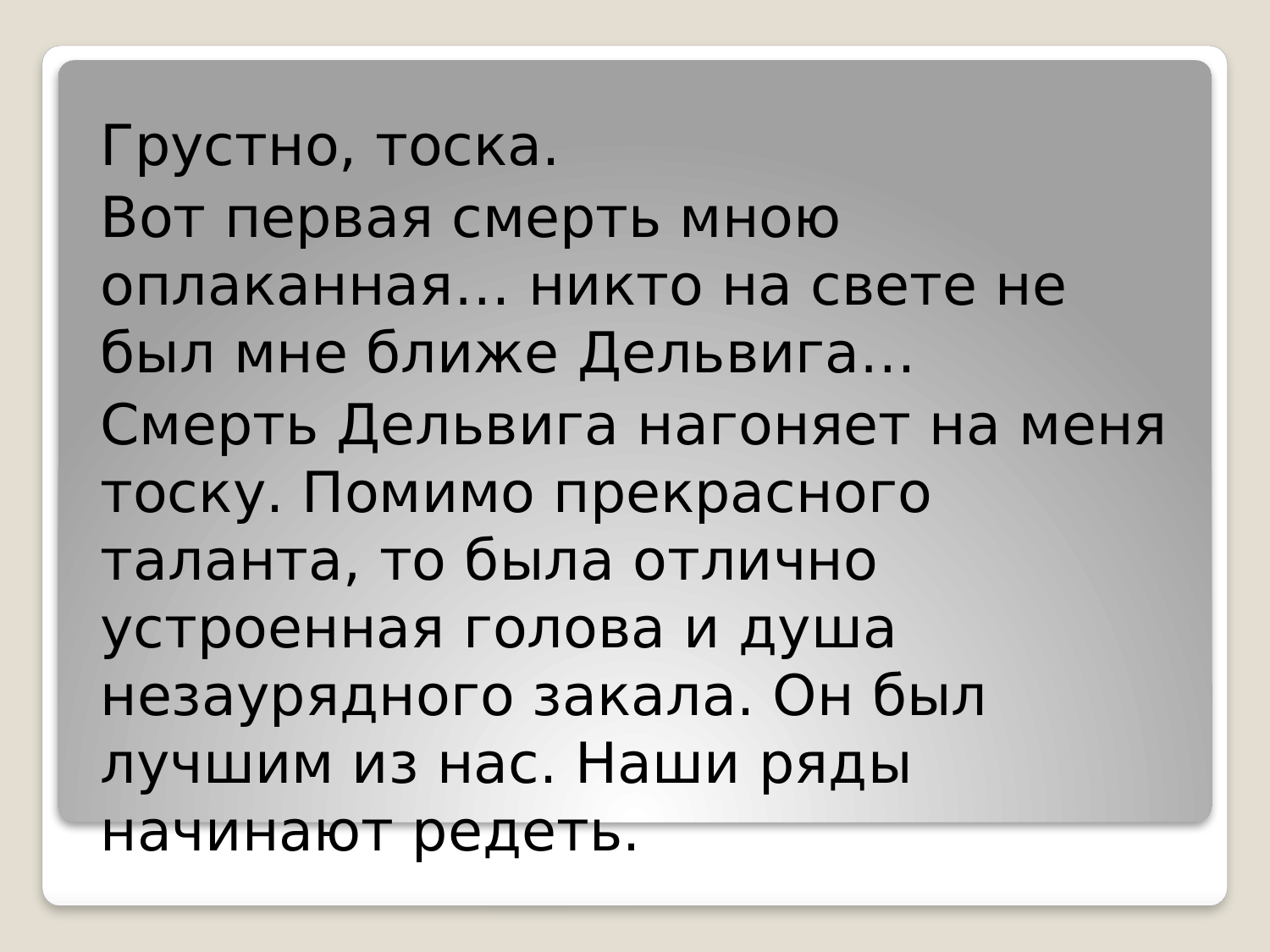

Грустно, тоска.
Вот первая смерть мною оплаканная… никто на свете не был мне ближе Дельвига…
Смерть Дельвига нагоняет на меня тоску. Помимо прекрасного таланта, то была отлично устроенная голова и душа незаурядного закала. Он был лучшим из нас. Наши ряды начинают редеть.
#